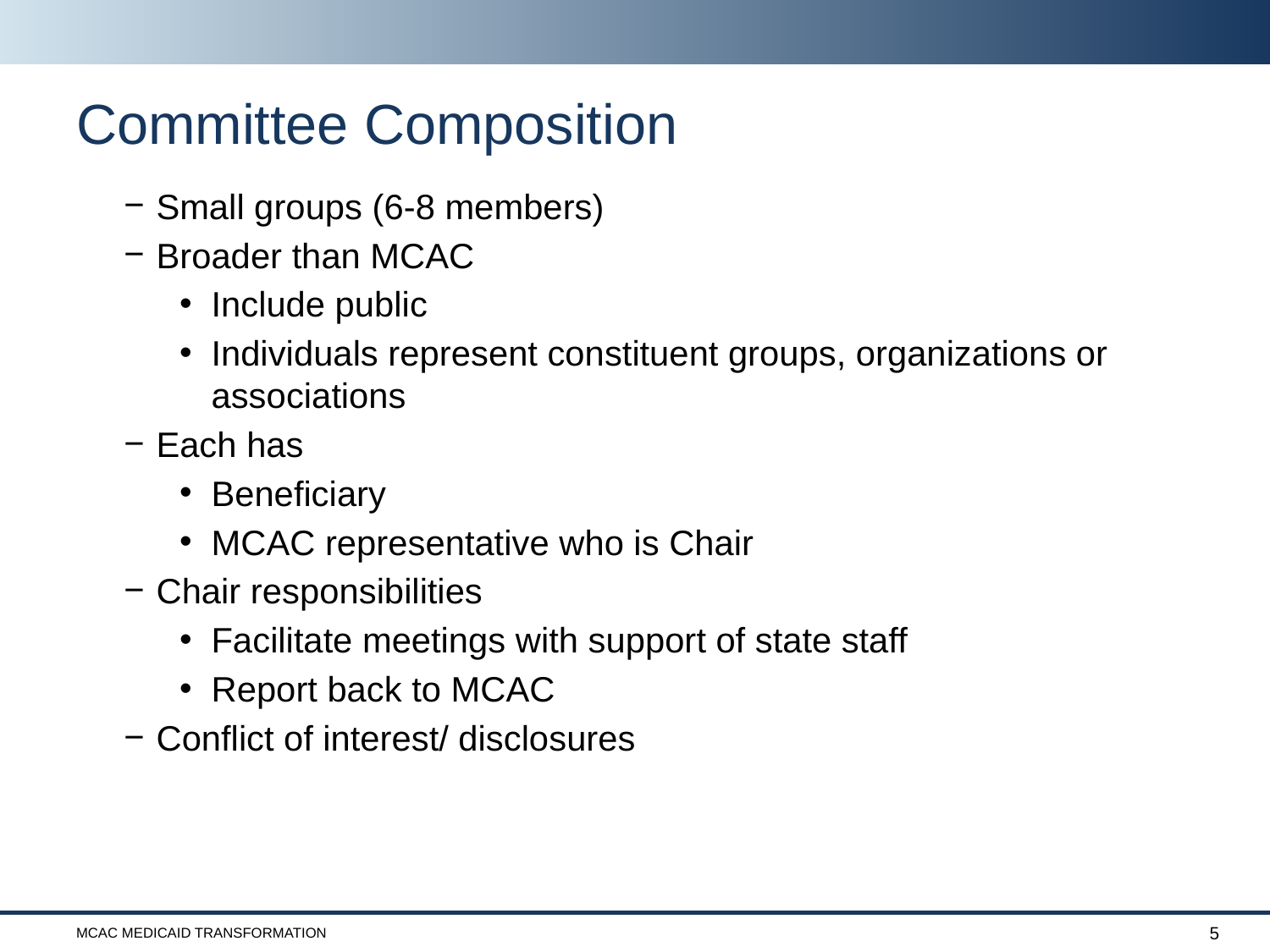

# Committee Composition
Small groups (6-8 members)
Broader than MCAC
Include public
Individuals represent constituent groups, organizations or associations
Each has
Beneficiary
MCAC representative who is Chair
Chair responsibilities
Facilitate meetings with support of state staff
Report back to MCAC
Conflict of interest/ disclosures

MCAC Medicaid Transformation
5